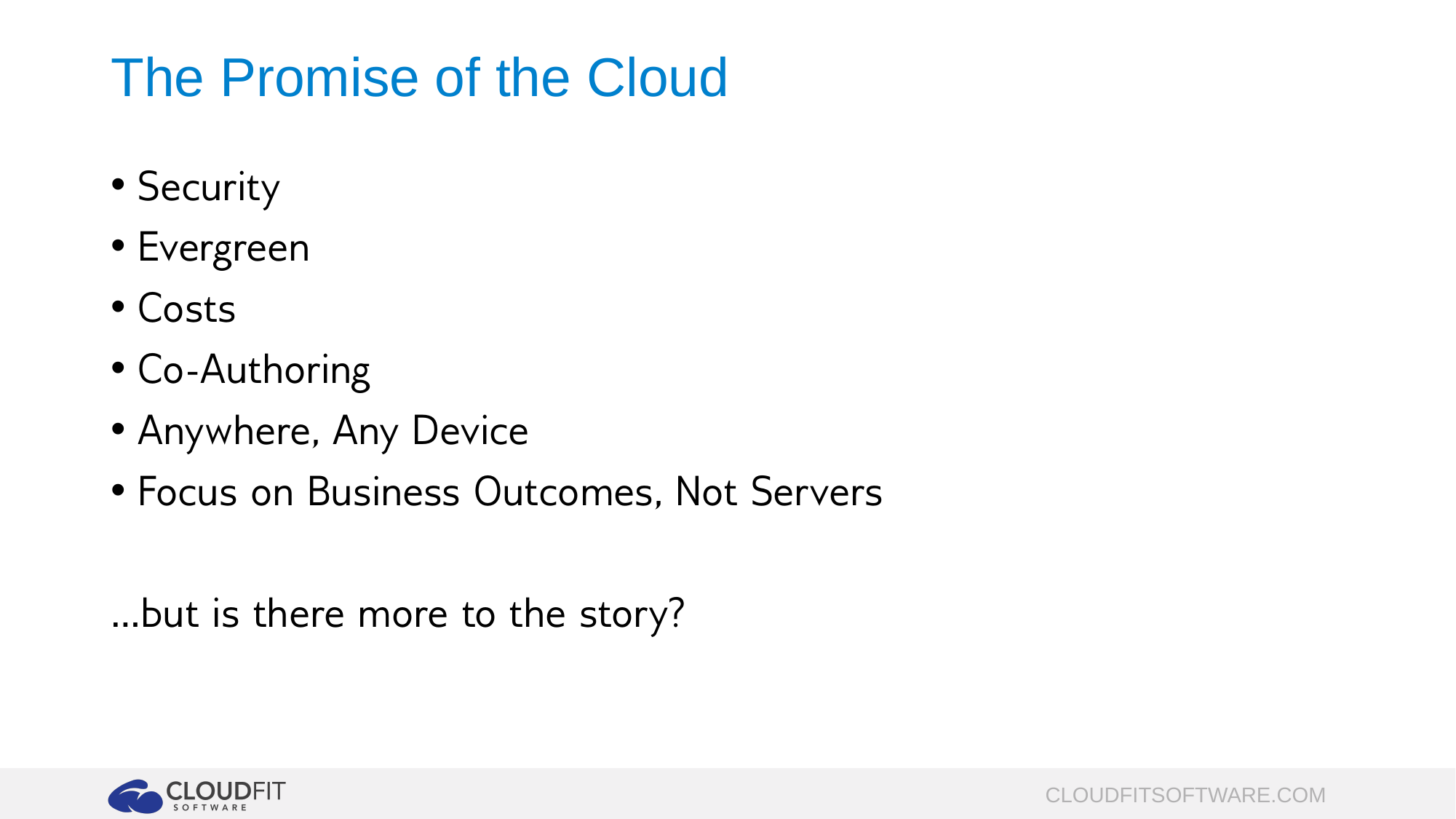

# The Promise of the Cloud
Security
Evergreen
Costs
Co-Authoring
Anywhere, Any Device
Focus on Business Outcomes, Not Servers

…but is there more to the story?